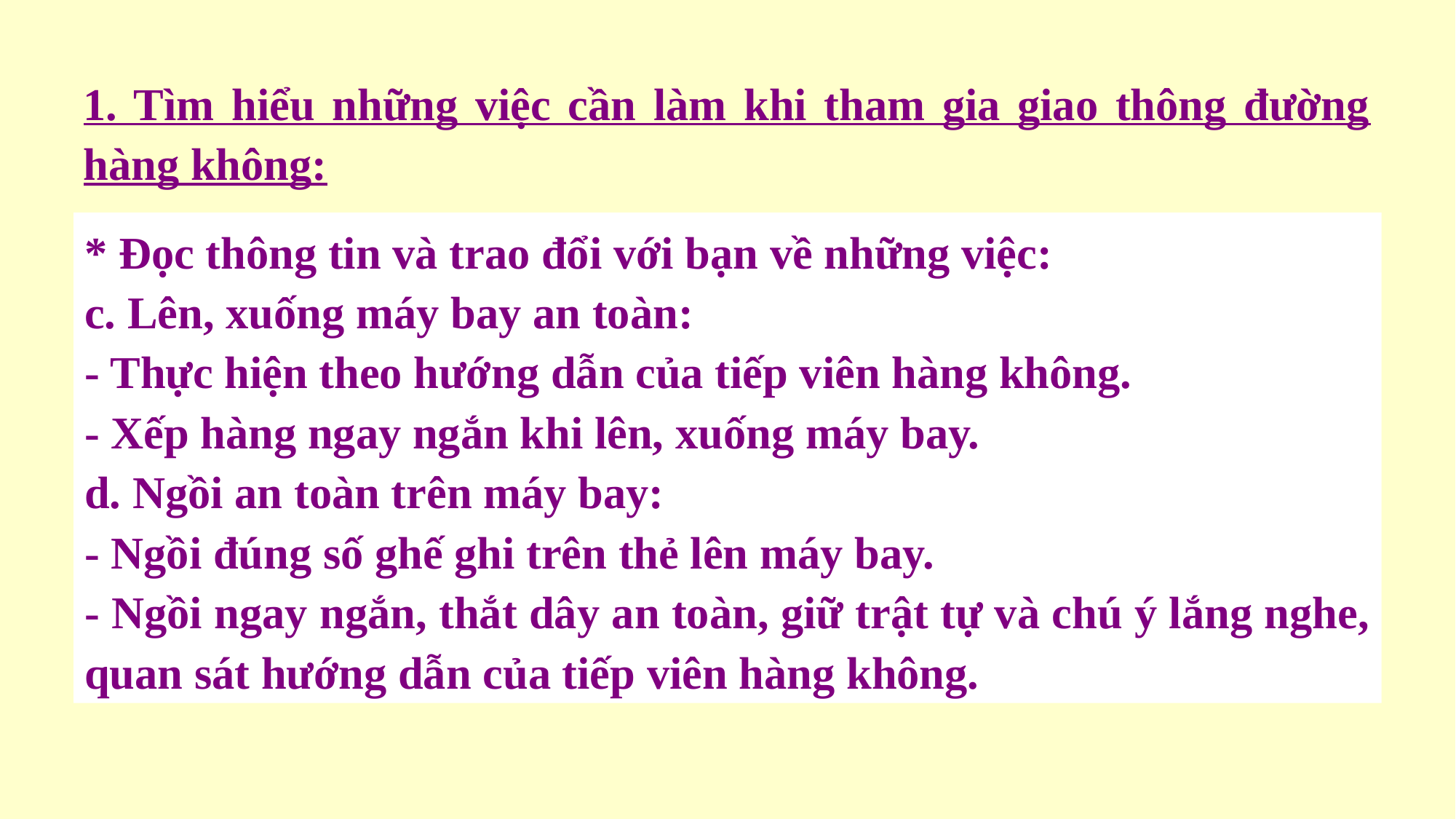

1. Tìm hiểu những việc cần làm khi tham gia giao thông đường hàng không:
* Đọc thông tin và trao đổi với bạn về những việc:
c. Lên, xuống máy bay an toàn:
- Thực hiện theo hướng dẫn của tiếp viên hàng không.
- Xếp hàng ngay ngắn khi lên, xuống máy bay.
d. Ngồi an toàn trên máy bay:
- Ngồi đúng số ghế ghi trên thẻ lên máy bay.
- Ngồi ngay ngắn, thắt dây an toàn, giữ trật tự và chú ý lắng nghe, quan sát hướng dẫn của tiếp viên hàng không.